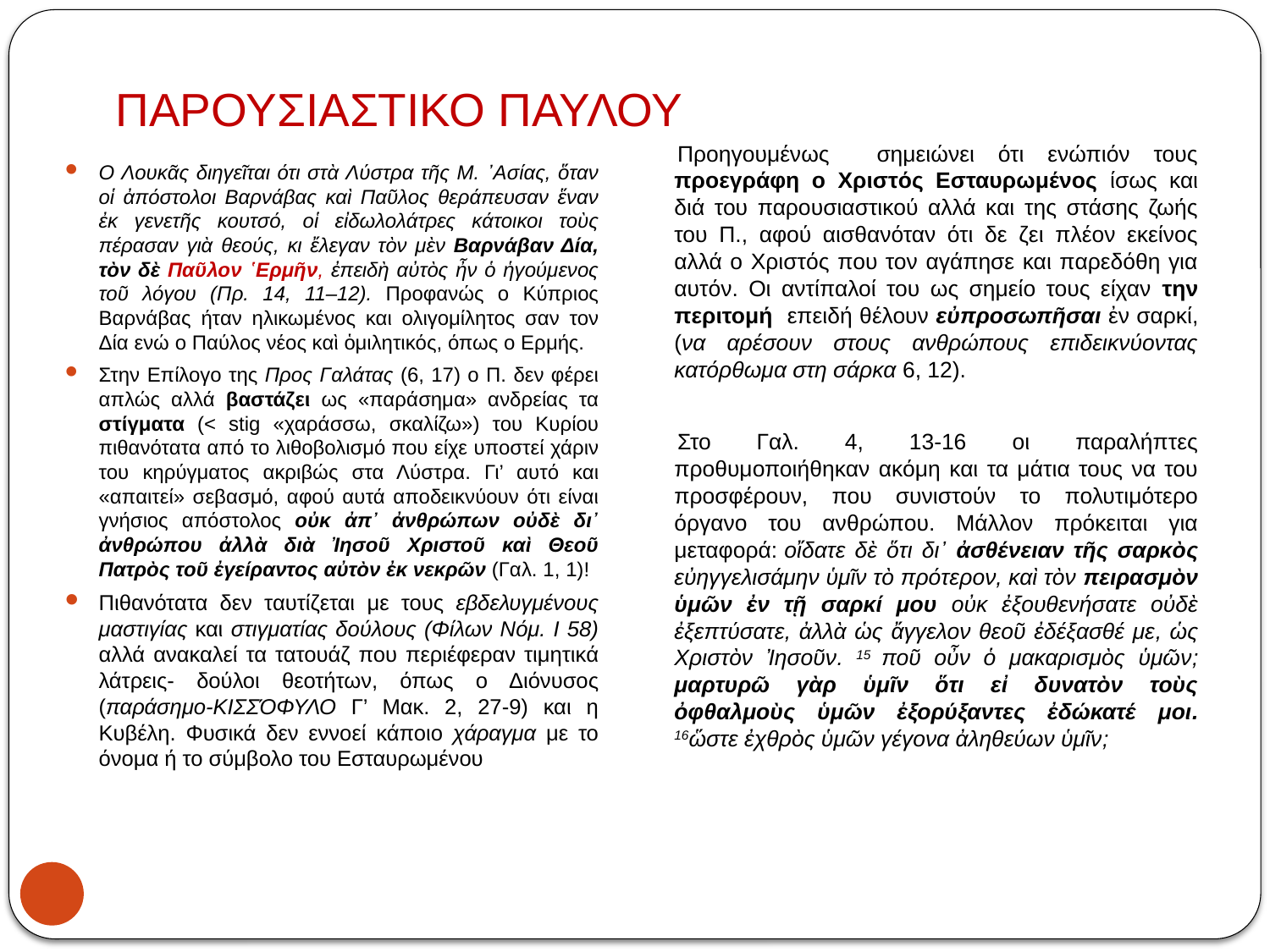

# ΠΑΡΟΥΣΙΑΣΤΙΚΟ ΠΑΥΛΟΥ
Προηγουμένως  σημειώνει ότι ενώπιόν τους προεγράφη ο Χριστός Εσταυρωμένος ίσως και διά του παρουσιαστικού αλλά και της στάσης ζωής του Π., αφού αισθανόταν ότι δε ζει πλέον εκείνος αλλά ο Χριστός που τον αγάπησε και παρεδόθη για αυτόν. Οι αντίπαλοί του ως σημείο τους είχαν την περιτομή  επειδή θέλουν εὐπροσωπῆσαι ἐν σαρκί, (να αρέσουν στους ανθρώπους επιδεικνύοντας κατόρθωμα στη σάρκα 6, 12).

Στο Γαλ. 4, 13-16 οι παραλήπτες προθυμοποιήθηκαν ακόμη και τα μάτια τους να του προσφέρουν, που συνιστούν το πολυτιμότερο όργανο του ανθρώπου. Μάλλον πρόκειται για μεταφορά: οἴδατε δὲ ὅτι δι᾽ ἀσθένειαν τῆς σαρκὸς εὐηγγελισάμην ὑμῖν τὸ πρότερον, καὶ τὸν πειρασμὸν ὑμῶν ἐν τῇ σαρκί μου οὐκ ἐξουθενήσατε οὐδὲ ἐξεπτύσατε, ἀλλὰ ὡς ἄγγελον θεοῦ ἐδέξασθέ με, ὡς Χριστὸν Ἰησοῦν. 15 ποῦ οὖν ὁ μακαρισμὸς ὑμῶν; μαρτυρῶ γὰρ ὑμῖν ὅτι εἰ δυνατὸν τοὺς ὀφθαλμοὺς ὑμῶν ἐξορύξαντες ἐδώκατέ μοι. 16ὥστε ἐχθρὸς ὑμῶν γέγονα ἀληθεύων ὑμῖν;

Ο Λουκᾶς διηγεῖται ότι στὰ Λύστρα τῆς Μ. ᾿Ασίας, ὅταν οἱ ἀπόστολοι Βαρνάβας καὶ Παῦλος θεράπευσαν ἕναν ἐκ γενετῆς κουτσό, οἱ εἰδωλολάτρες κάτοικοι τοὺς πέρασαν γιὰ θεούς, κι ἔλεγαν τὸν μὲν Βαρνάβαν Δία, τὸν δὲ Παῦλον ῾Ερμῆν, ἐπειδὴ αὐτὸς ἦν ὁ ἡγούμενος τοῦ λόγου (Πρ. 14, 11‒12). Προφανώς ο Κύπριος Βαρνάβας ήταν ηλικωμένος και ολιγομίλητος σαν τον Δία ενώ ο Παύλος νέος καὶ ὁμιλητικός, όπως ο Ερμής.
Στην Επίλογο της Προς Γαλάτας (6, 17) ο Π. δεν φέρει απλώς αλλά βαστάζει ως «παράσημα» ανδρείας τα στίγματα (< stig «χαράσσω, σκαλίζω») του Κυρίου πιθανότατα από το λιθοβολισμό που είχε υποστεί χάριν του κηρύγματος ακριβώς στα Λύστρα. Γι’ αυτό και «απαιτεί» σεβασμό, αφού αυτά αποδεικνύουν ότι είναι γνήσιος απόστολος οὐκ ἀπ᾽ ἀνθρώπων οὐδὲ δι᾽ ἀνθρώπου ἀλλὰ διὰ Ἰησοῦ Χριστοῦ καὶ Θεοῦ Πατρὸς τοῦ ἐγείραντος αὐτὸν ἐκ νεκρῶν (Γαλ. 1, 1)!
Πιθανότατα δεν ταυτίζεται με τους εβδελυγμένους μαστιγίας και στιγματίας δούλους (Φίλων Νόμ. Ι 58) αλλά ανακαλεί τα τατουάζ που περιέφεραν τιμητικά λάτρεις- δούλοι θεοτήτων, όπως ο Διόνυσος (παράσημο-ΚΙΣΣΌΦΥΛΟ Γ’ Μακ. 2, 27-9) και η Κυβέλη. Φυσικά δεν εννοεί κάποιο χάραγμα με το όνομα ή το σύμβολο του Εσταυρωμένου
60